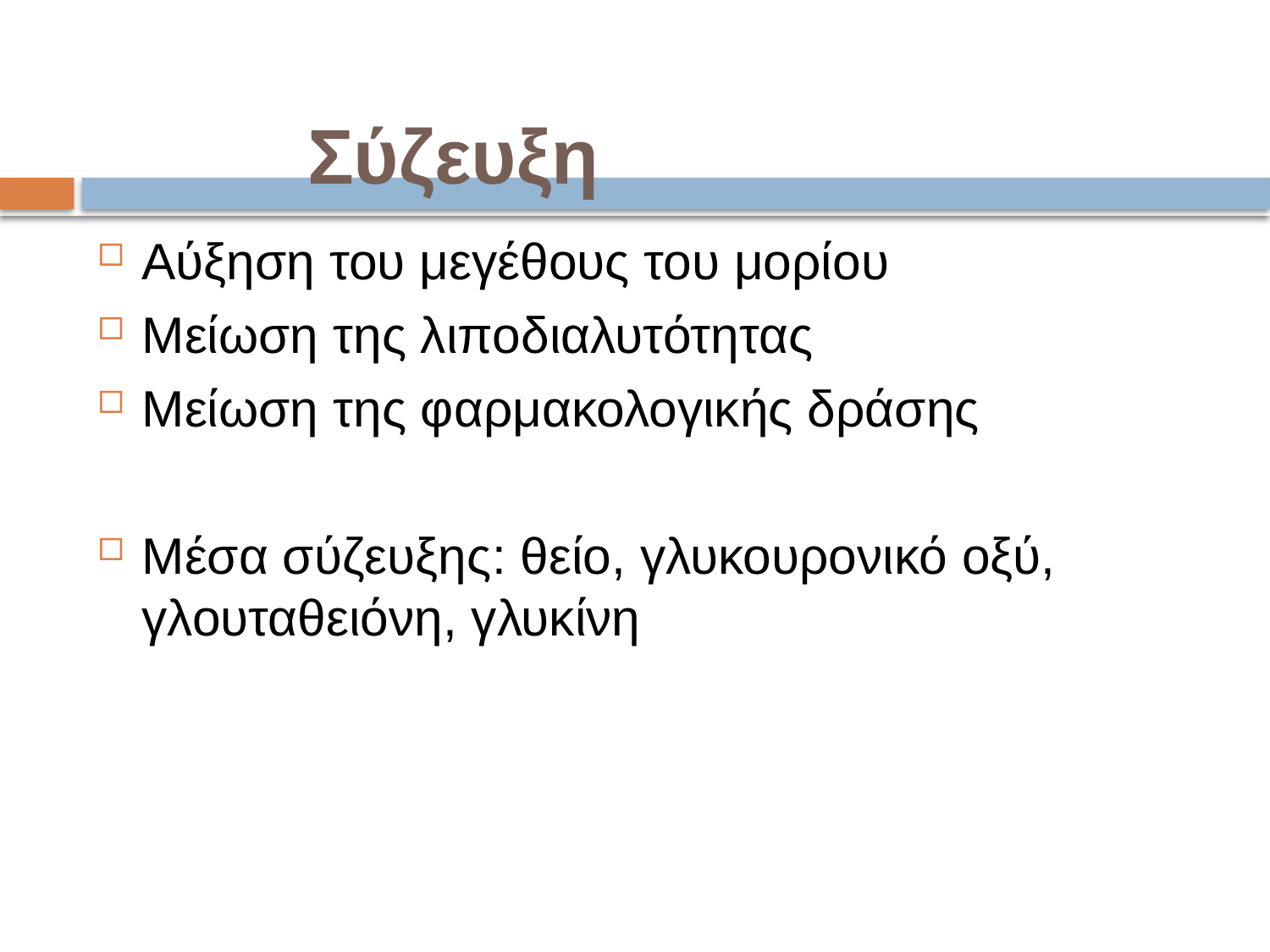

# Σύζευξη
Αύξηση του μεγέθους του μορίου
Μείωση της λιποδιαλυτότητας
Μείωση της φαρμακολογικής δράσης

Μέσα σύζευξης: θείο, γλυκουρονικό οξύ, γλουταθειόνη, γλυκίνη